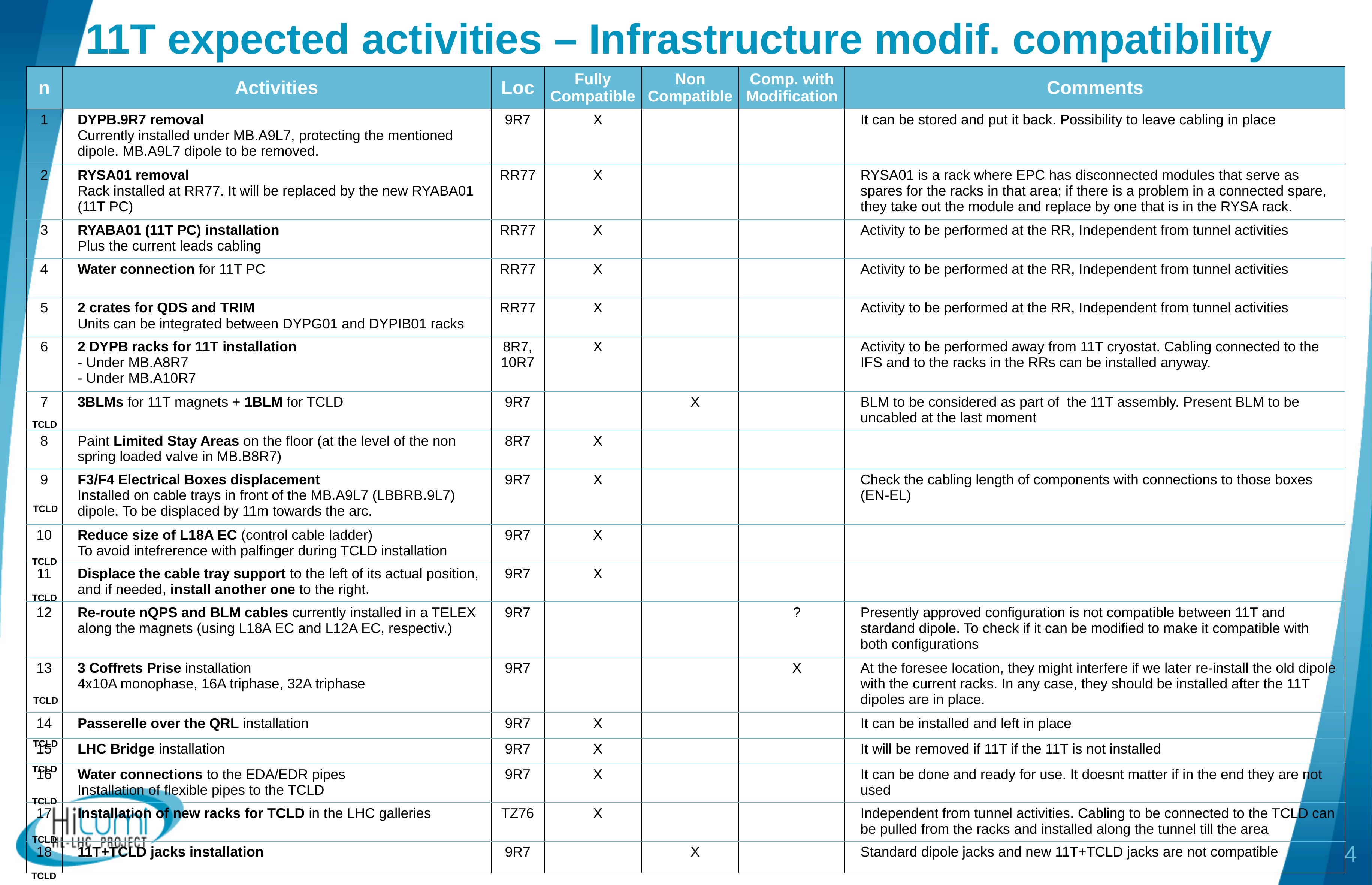

11T expected activities – Infrastructure modif. compatibility
| n | Activities | Loc | Fully Compatible | Non Compatible | Comp. with Modification | Comments |
| --- | --- | --- | --- | --- | --- | --- |
| 1 | DYPB.9R7 removal Currently installed under MB.A9L7, protecting the mentioned dipole. MB.A9L7 dipole to be removed. | 9R7 | X |  |  | It can be stored and put it back. Possibility to leave cabling in place |
| 2 | RYSA01 removal Rack installed at RR77. It will be replaced by the new RYABA01 (11T PC) | RR77 | X |  |  | RYSA01 is a rack where EPC has disconnected modules that serve as spares for the racks in that area; if there is a problem in a connected spare, they take out the module and replace by one that is in the RYSA rack. |
| 3 | RYABA01 (11T PC) installation Plus the current leads cabling | RR77 | X |  |  | Activity to be performed at the RR, Independent from tunnel activities |
| 4 | Water connection for 11T PC | RR77 | X |  |  | Activity to be performed at the RR, Independent from tunnel activities |
| 5 | 2 crates for QDS and TRIM Units can be integrated between DYPG01 and DYPIB01 racks | RR77 | X |  |  | Activity to be performed at the RR, Independent from tunnel activities |
| 6 | 2 DYPB racks for 11T installation - Under MB.A8R7 - Under MB.A10R7 | 8R7, 10R7 | X |  |  | Activity to be performed away from 11T cryostat. Cabling connected to the IFS and to the racks in the RRs can be installed anyway. |
| 7 | 3BLMs for 11T magnets + 1BLM for TCLD | 9R7 |  | X |  | BLM to be considered as part of the 11T assembly. Present BLM to be uncabled at the last moment |
| 8 | Paint Limited Stay Areas on the floor (at the level of the non spring loaded valve in MB.B8R7) | 8R7 | X |  |  |  |
| 9 | F3/F4 Electrical Boxes displacement Installed on cable trays in front of the MB.A9L7 (LBBRB.9L7) dipole. To be displaced by 11m towards the arc. | 9R7 | X |  |  | Check the cabling length of components with connections to those boxes (EN-EL) |
| 10 | Reduce size of L18A EC (control cable ladder) To avoid intefrerence with palfinger during TCLD installation | 9R7 | X |  |  |  |
| 11 | Displace the cable tray support to the left of its actual position, and if needed, install another one to the right. | 9R7 | X |  |  |  |
| 12 | Re-route nQPS and BLM cables currently installed in a TELEX along the magnets (using L18A EC and L12A EC, respectiv.) | 9R7 |  |  | ? | Presently approved configuration is not compatible between 11T and stardand dipole. To check if it can be modified to make it compatible with both configurations |
| 13 | 3 Coffrets Prise installation 4x10A monophase, 16A triphase, 32A triphase | 9R7 |  |  | X | At the foresee location, they might interfere if we later re-install the old dipole with the current racks. In any case, they should be installed after the 11T dipoles are in place. |
| 14 | Passerelle over the QRL installation | 9R7 | X |  |  | It can be installed and left in place |
| 15 | LHC Bridge installation | 9R7 | X |  |  | It will be removed if 11T if the 11T is not installed |
| 16 | Water connections to the EDA/EDR pipes Installation of flexible pipes to the TCLD | 9R7 | X |  |  | It can be done and ready for use. It doesnt matter if in the end they are not used |
| 17 | Installation of new racks for TCLD in the LHC galleries | TZ76 | X |  |  | Independent from tunnel activities. Cabling to be connected to the TCLD can be pulled from the racks and installed along the tunnel till the area |
| 18 | 11T+TCLD jacks installation | 9R7 |  | X |  | Standard dipole jacks and new 11T+TCLD jacks are not compatible |
TCLD
TCLD
TCLD
TCLD
TCLD
TCLD
TCLD
TCLD
4
TCLD
TCLD
13